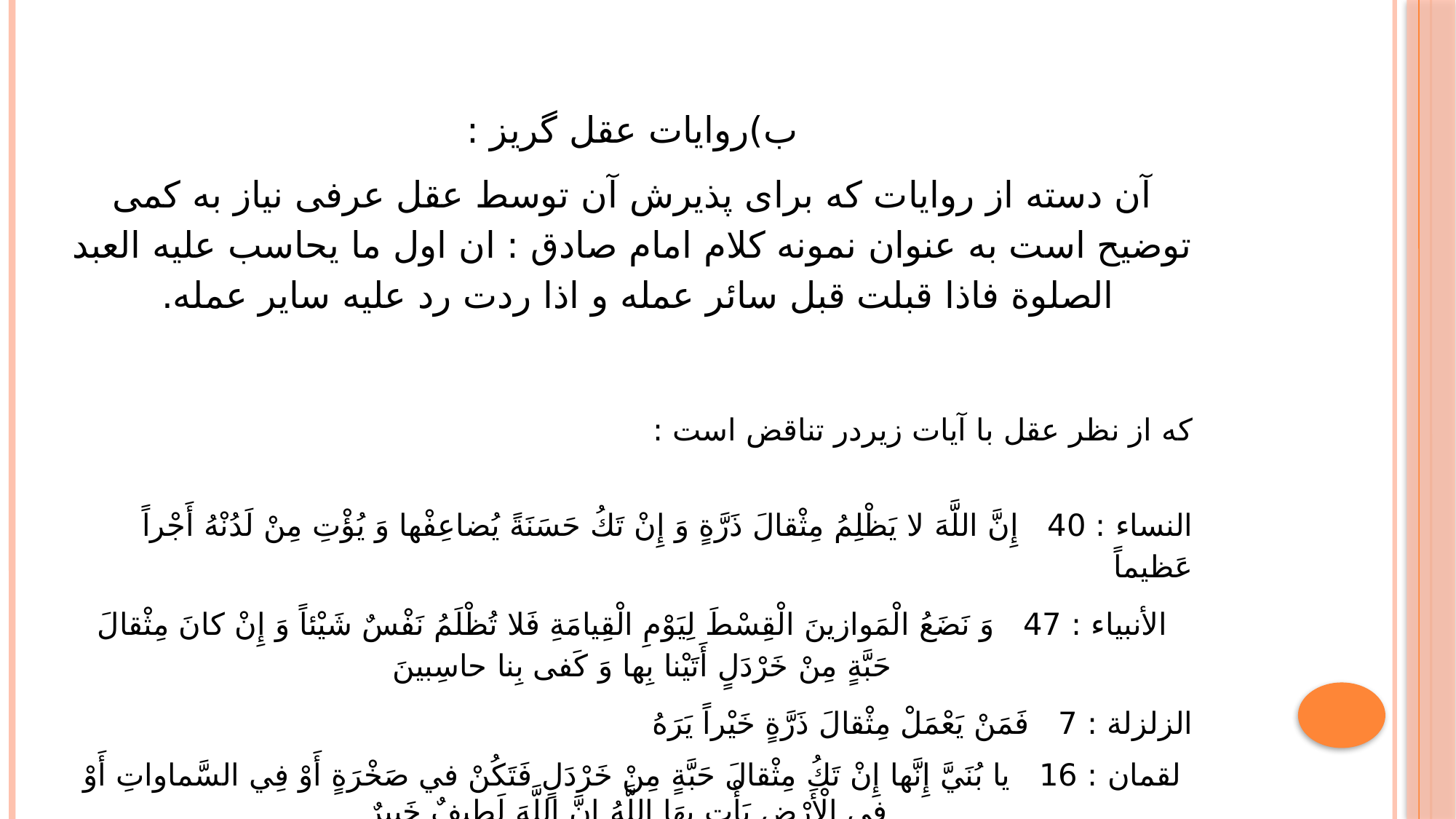

ب)روایات عقل گریز :
آن دسته از روایات که برای پذیرش آن توسط عقل عرفی نیاز به کمی توضیح است به عنوان نمونه کلام امام صادق : ان اول ما يحاسب‏ عليه العبد الصلوة فاذا قبلت قبل سائر عمله و اذا ردت رد عليه ساير عمله.

که از نظر عقل با آیات زیردر تناقض است :

النساء : 40   إِنَّ اللَّهَ لا يَظْلِمُ مِثْقالَ ذَرَّةٍ وَ إِنْ تَكُ حَسَنَةً يُضاعِفْها وَ يُؤْتِ مِنْ لَدُنْهُ أَجْراً عَظيماً
الأنبياء : 47   وَ نَضَعُ الْمَوازينَ الْقِسْطَ لِيَوْمِ الْقِيامَةِ فَلا تُظْلَمُ نَفْسٌ شَيْئاً وَ إِنْ كانَ مِثْقالَ حَبَّةٍ مِنْ خَرْدَلٍ أَتَيْنا بِها وَ كَفى‏ بِنا حاسِبينَ
الزلزلة : 7   فَمَنْ يَعْمَلْ مِثْقالَ ذَرَّةٍ خَيْراً يَرَهُ
لقمان : 16   يا بُنَيَّ إِنَّها إِنْ تَكُ مِثْقالَ حَبَّةٍ مِنْ خَرْدَلٍ فَتَكُنْ في‏ صَخْرَةٍ أَوْ فِي السَّماواتِ أَوْ فِي الْأَرْضِ يَأْتِ بِهَا اللَّهُ إِنَّ اللَّهَ لَطيفٌ خَبيرٌ